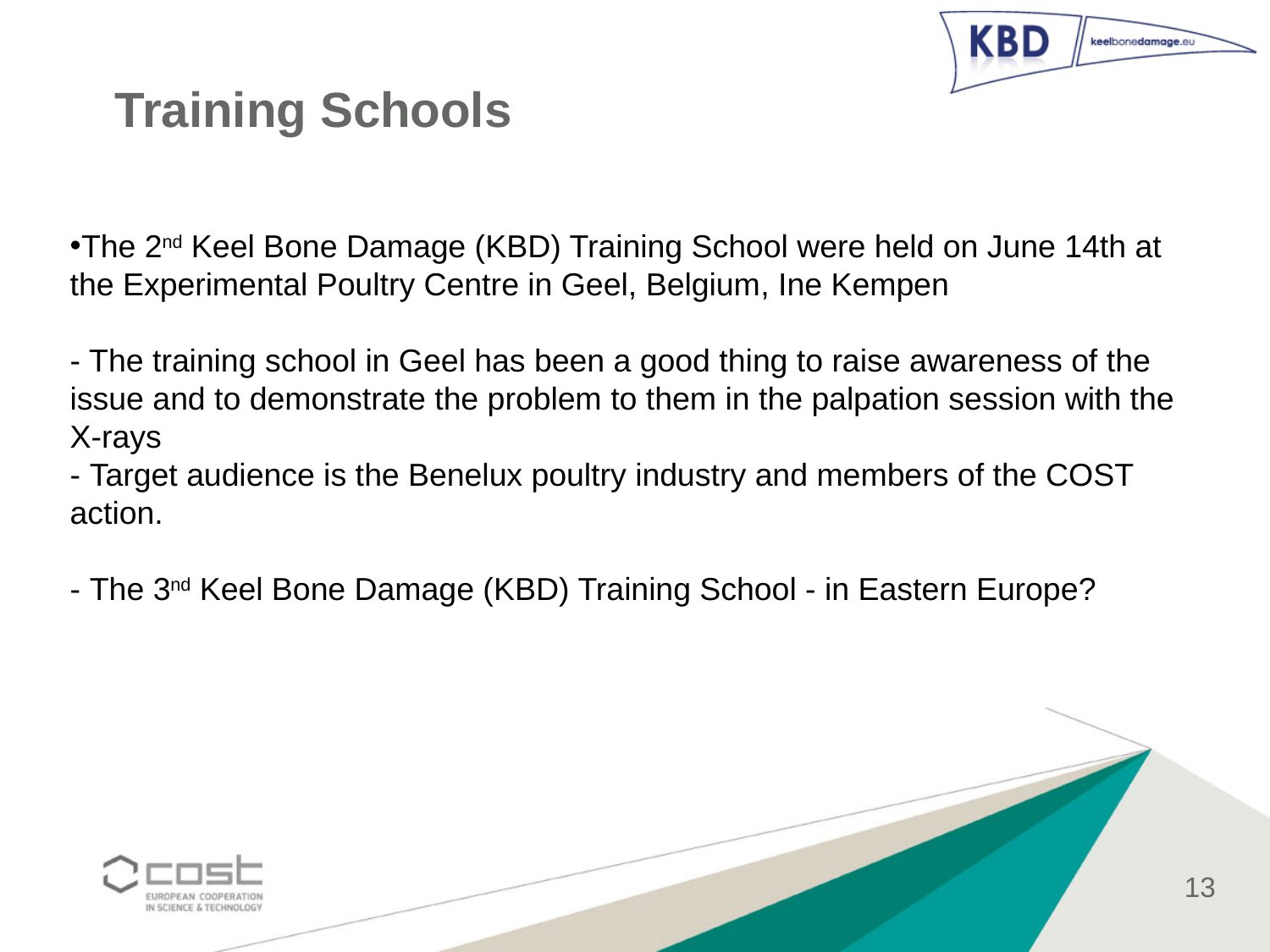

# Training Schools
The 2nd Keel Bone Damage (KBD) Training School were held on June 14th at the Experimental Poultry Centre in Geel, Belgium, Ine Kempen

- The training school in Geel has been a good thing to raise awareness of the issue and to demonstrate the problem to them in the palpation session with the X-rays
- Target audience is the Benelux poultry industry and members of the COST action.

- The 3nd Keel Bone Damage (KBD) Training School - in Eastern Europe?